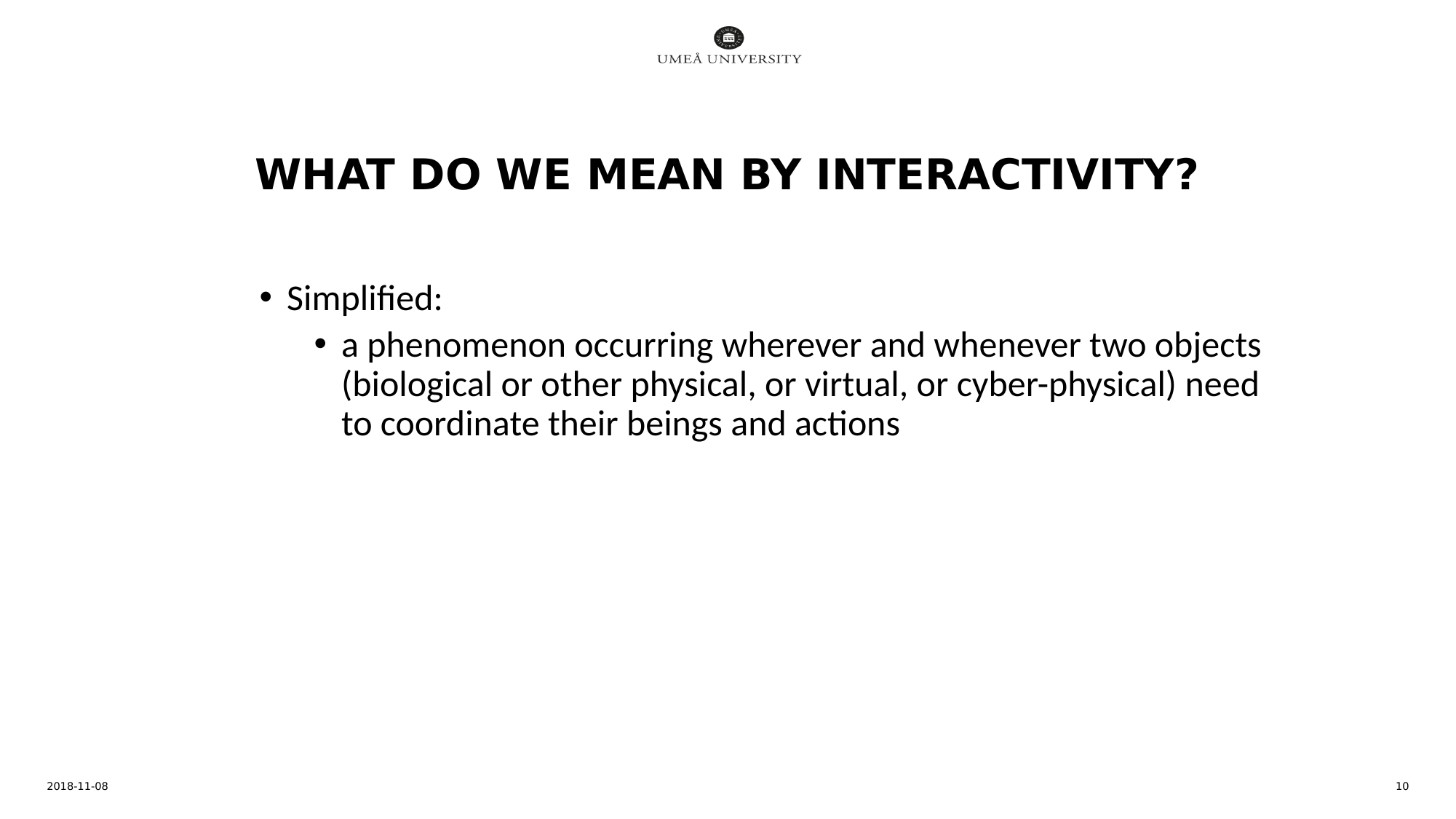

# What do we mean by interactivity?
Simplified:
a phenomenon occurring wherever and whenever two objects (biological or other physical, or virtual, or cyber-physical) need to coordinate their beings and actions
2018-11-08
10